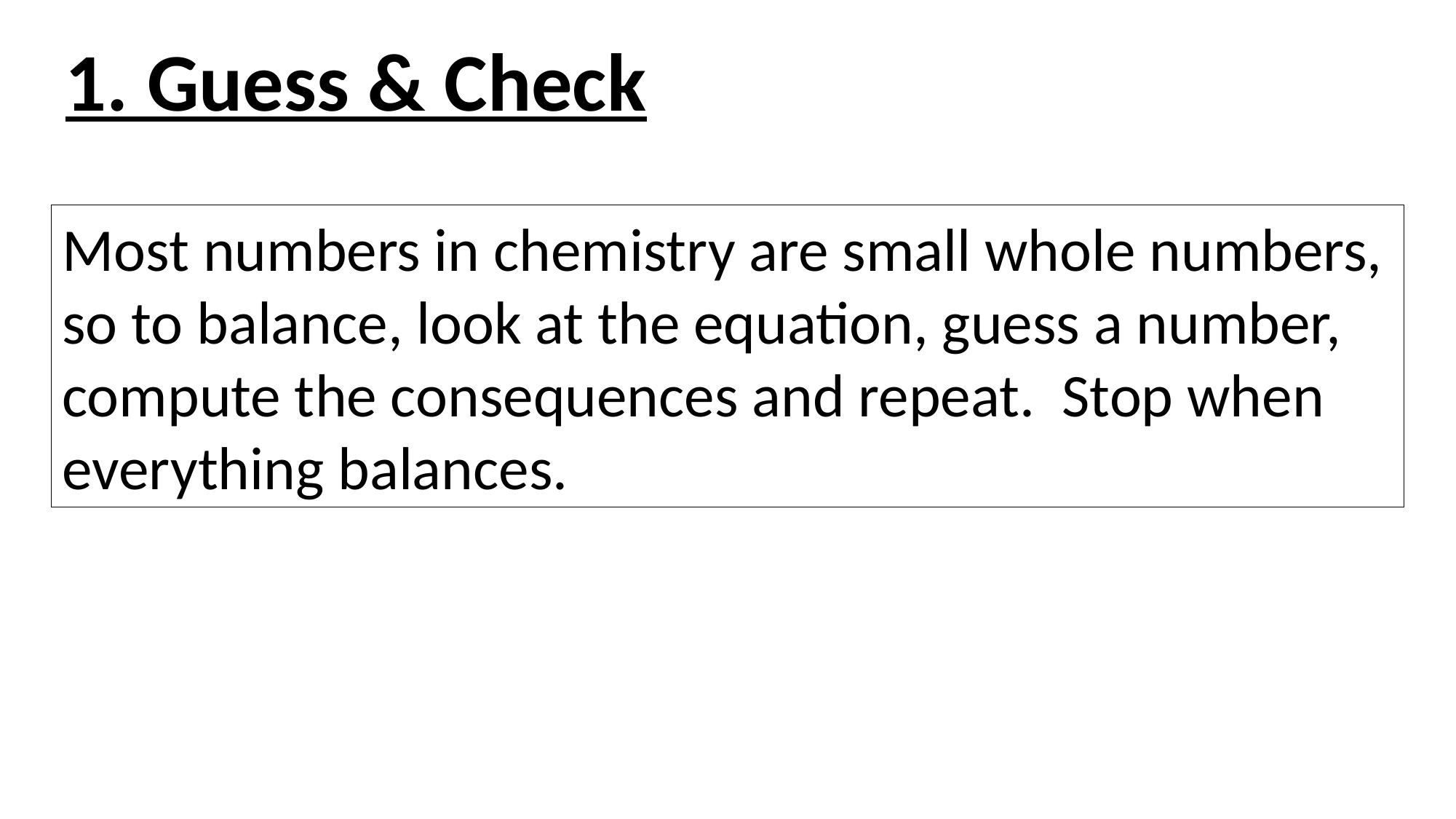

1. Guess & Check
Most numbers in chemistry are small whole numbers, so to balance, look at the equation, guess a number, compute the consequences and repeat.  Stop when everything balances.